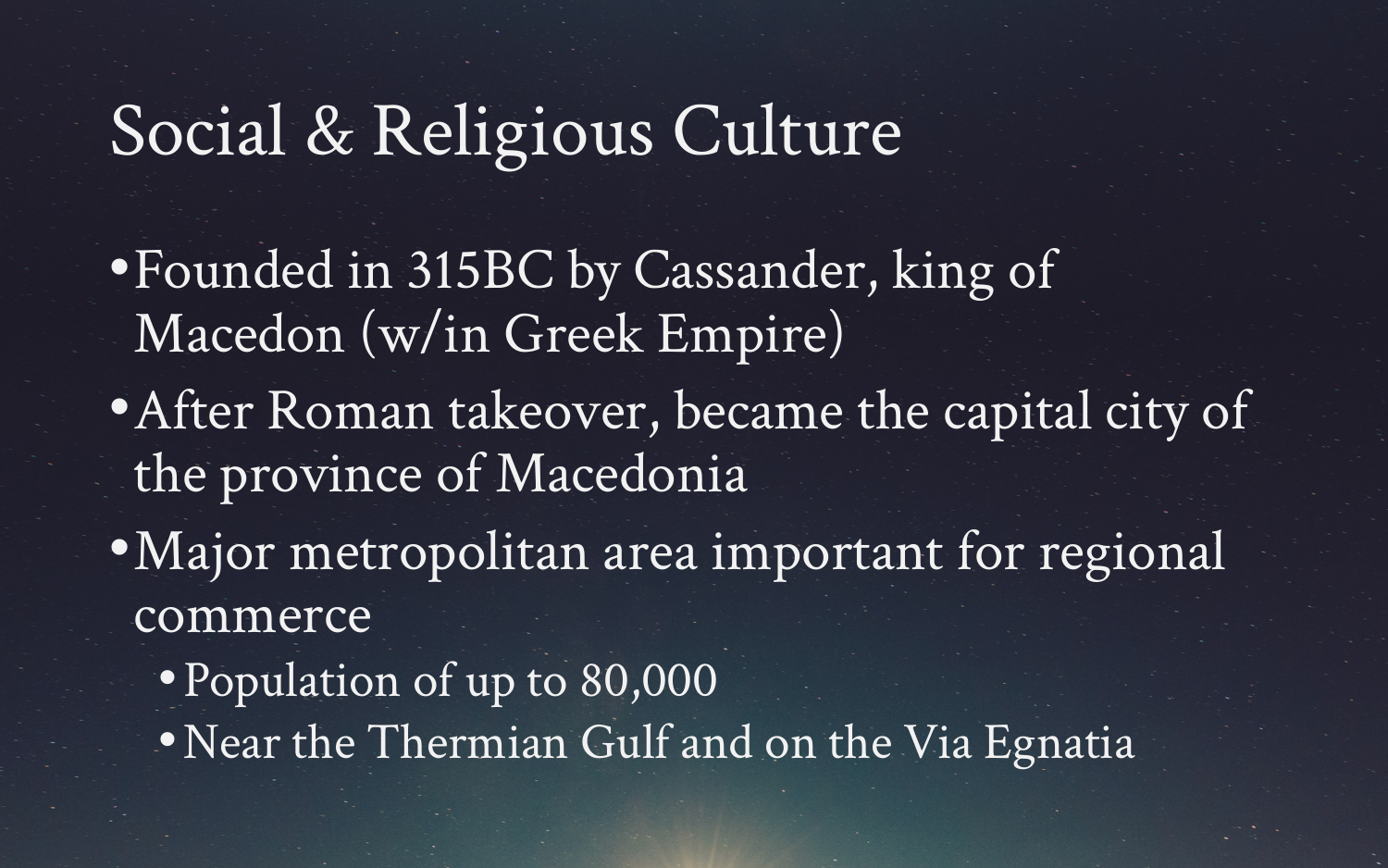

# Social & Religious Culture
Founded in 315BC by Cassander, king of Macedon (w/in Greek Empire)
After Roman takeover, became the capital city of the province of Macedonia
Major metropolitan area important for regional commerce
Population of up to 80,000
Near the Thermian Gulf and on the Via Egnatia